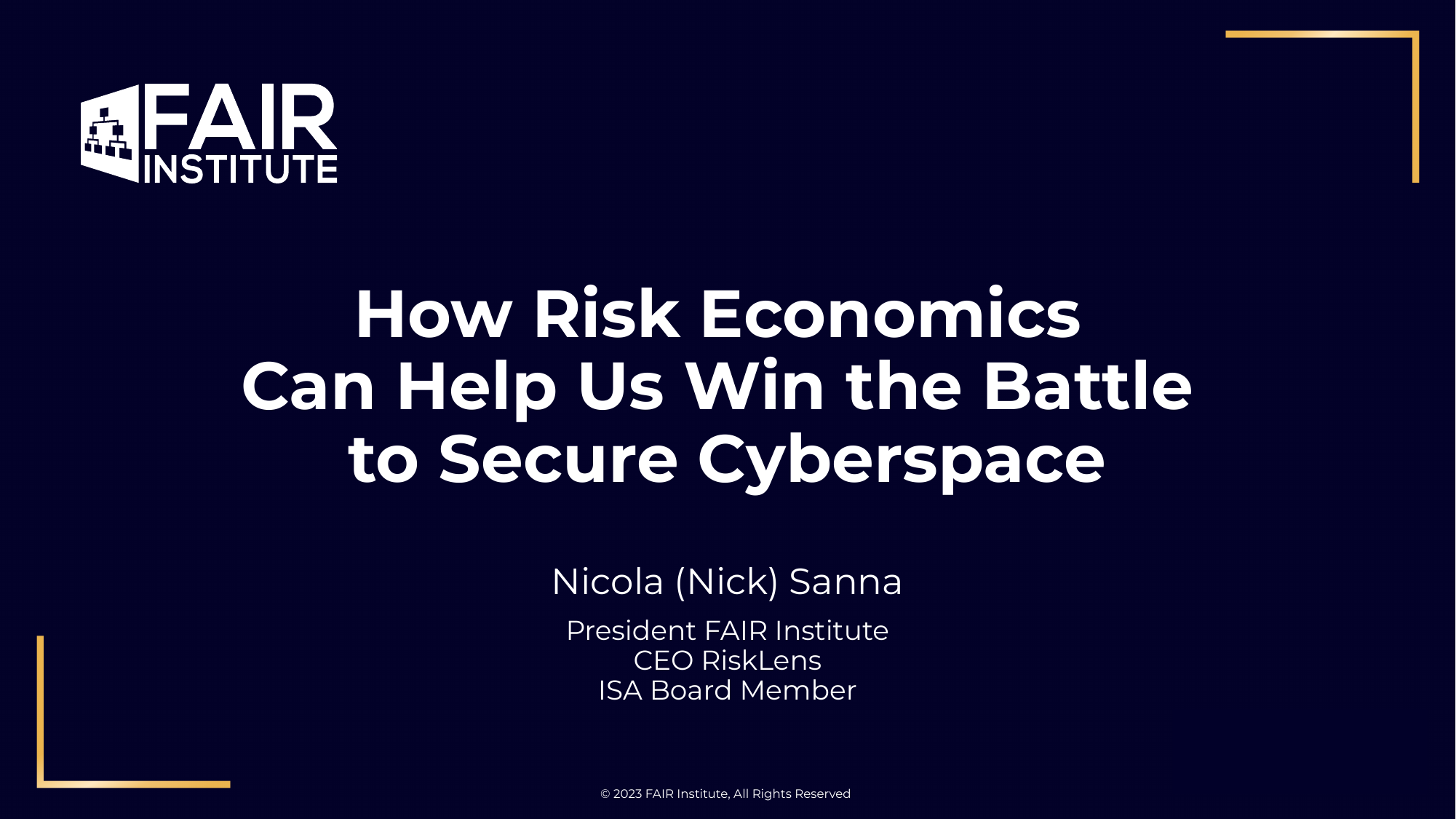

# How Risk Economics Can Help Us Win the Battle to Secure Cyberspace
Nicola (Nick) Sanna
President FAIR Institute
CEO RiskLens
ISA Board Member